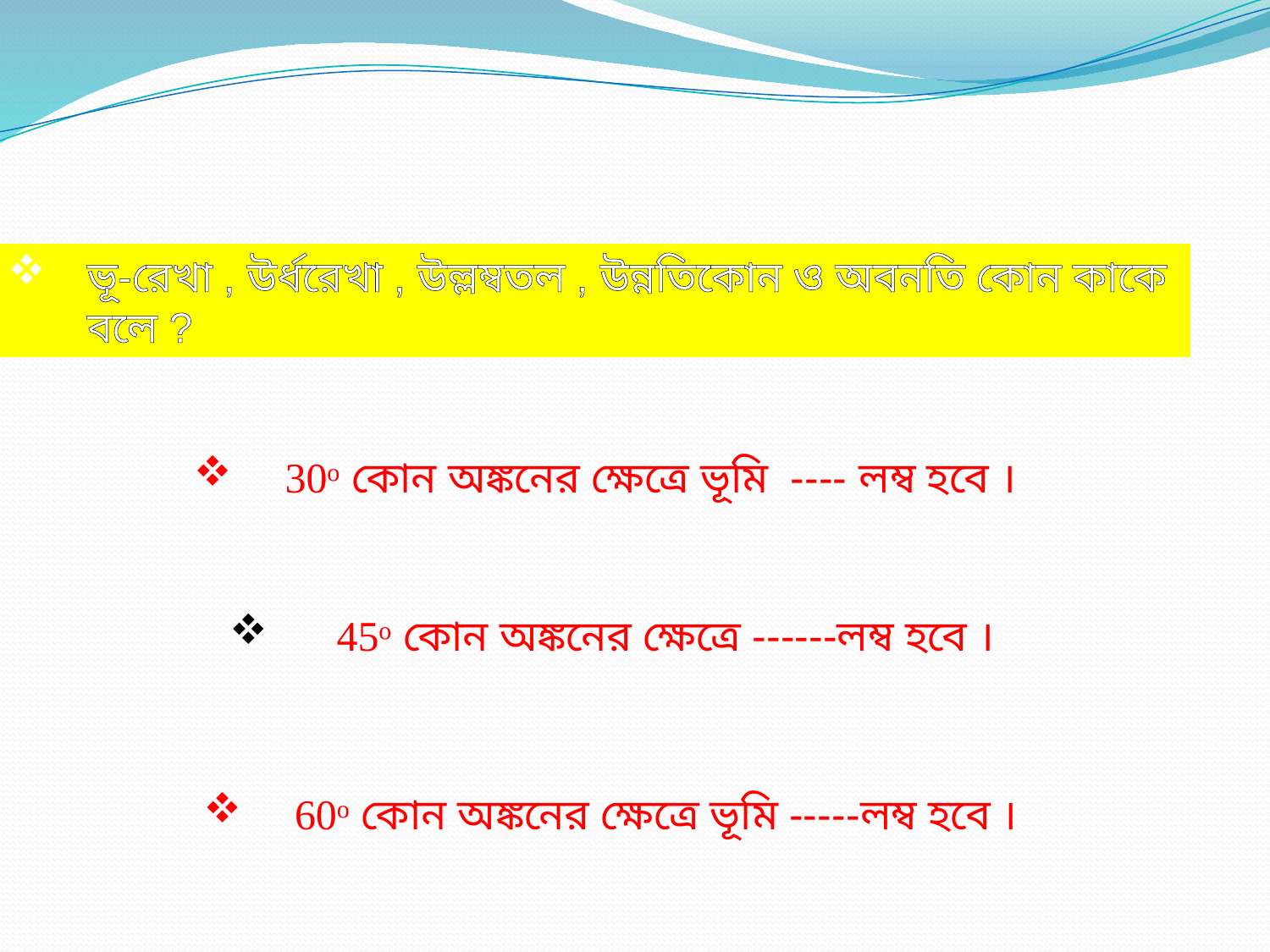

ভূ-রেখা , উর্ধরেখা , উল্লম্বতল , উন্নতিকোন ও অবনতি কোন কাকে বলে ?
 30ᵒ কোন অঙ্কনের ক্ষেত্রে ভূমি  ---- লম্ব হবে ।
 45ᵒ কোন অঙ্কনের ক্ষেত্রে ------লম্ব হবে ।
 60ᵒ কোন অঙ্কনের ক্ষেত্রে ভূমি -----লম্ব হবে ।